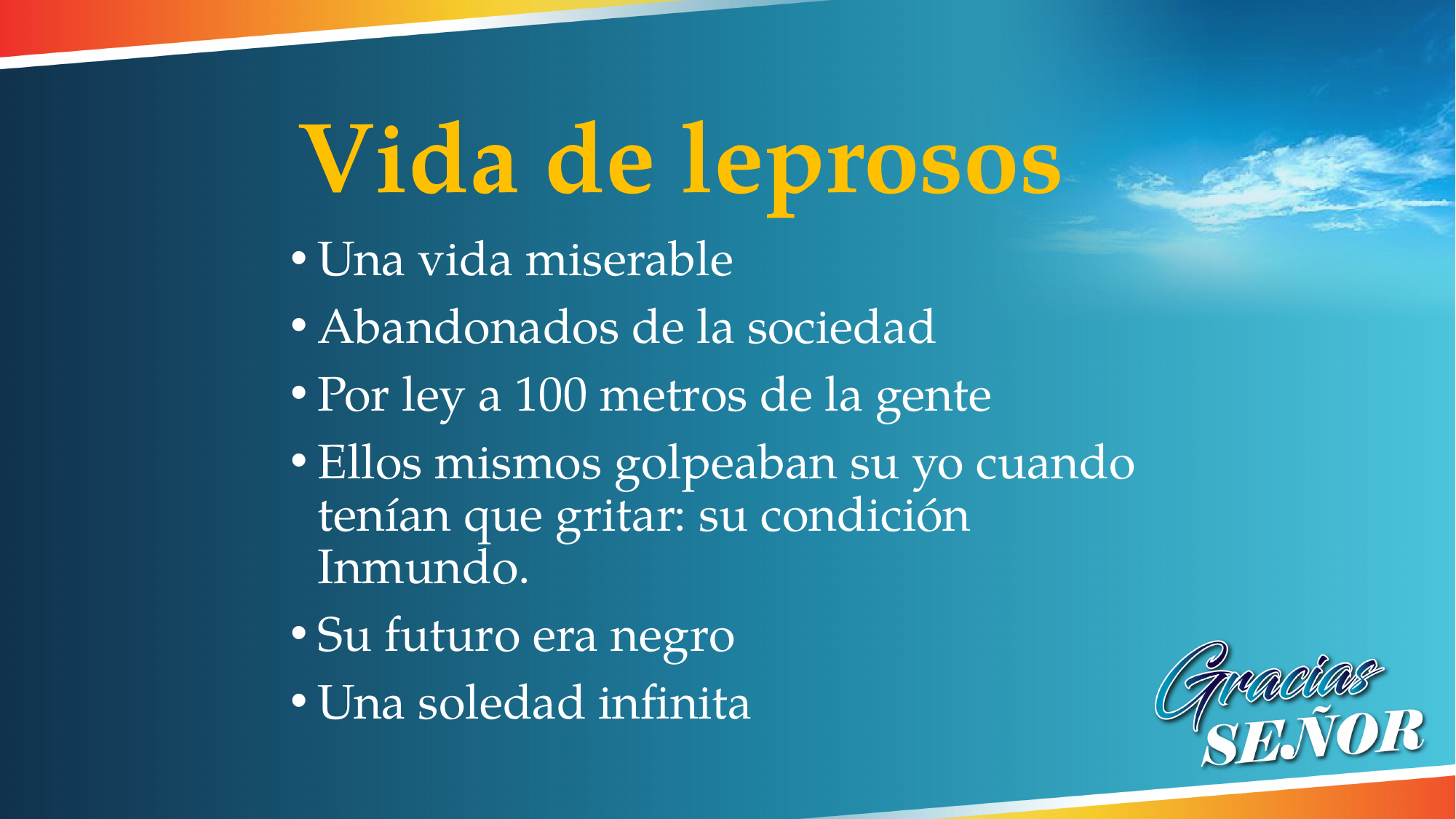

# Vida de leprosos
Una vida miserable
Abandonados de la sociedad
Por ley a 100 metros de la gente
Ellos mismos golpeaban su yo cuando tenían que gritar: su condición Inmundo.
Su futuro era negro
Una soledad infinita